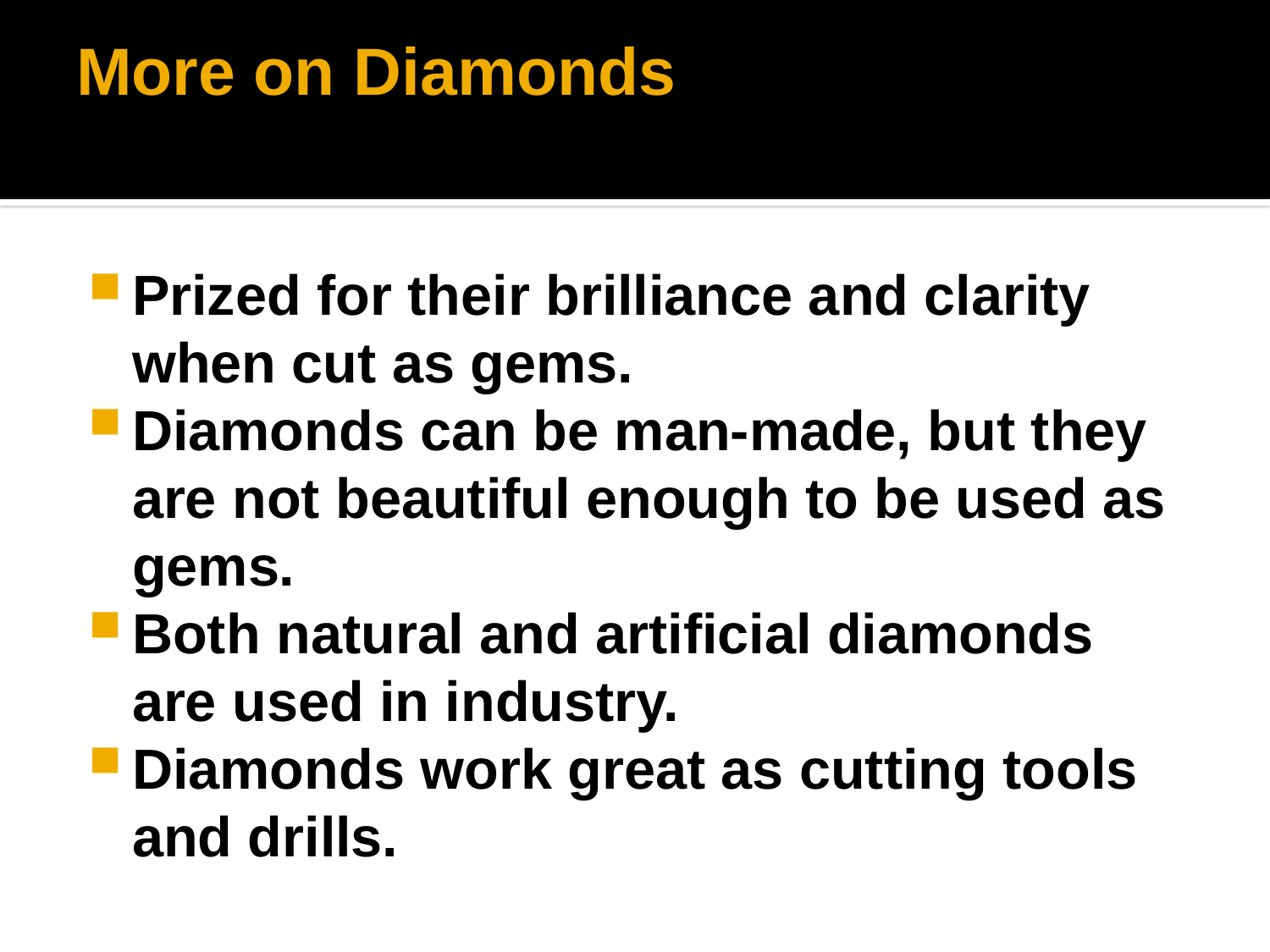

# More on Diamonds
Prized for their brilliance and clarity when cut as gems.
Diamonds can be man-made, but they are not beautiful enough to be used as gems.
Both natural and artificial diamonds are used in industry.
Diamonds work great as cutting tools and drills.